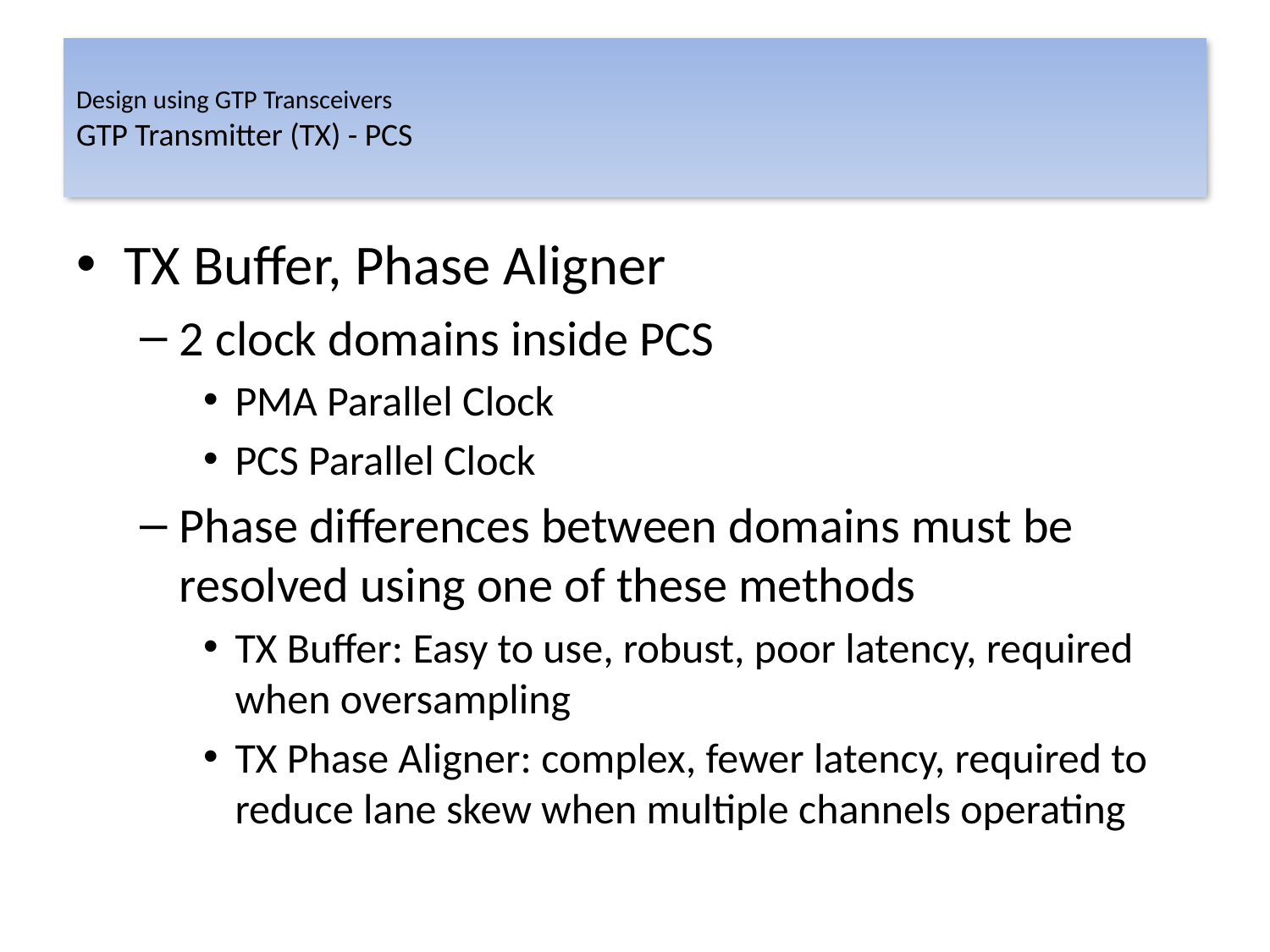

# Design using GTP Transceivers GTP Transmitter (TX) - PCS
TX Buffer, Phase Aligner
2 clock domains inside PCS
PMA Parallel Clock
PCS Parallel Clock
Phase differences between domains must be resolved using one of these methods
TX Buffer: Easy to use, robust, poor latency, required when oversampling
TX Phase Aligner: complex, fewer latency, required to reduce lane skew when multiple channels operating